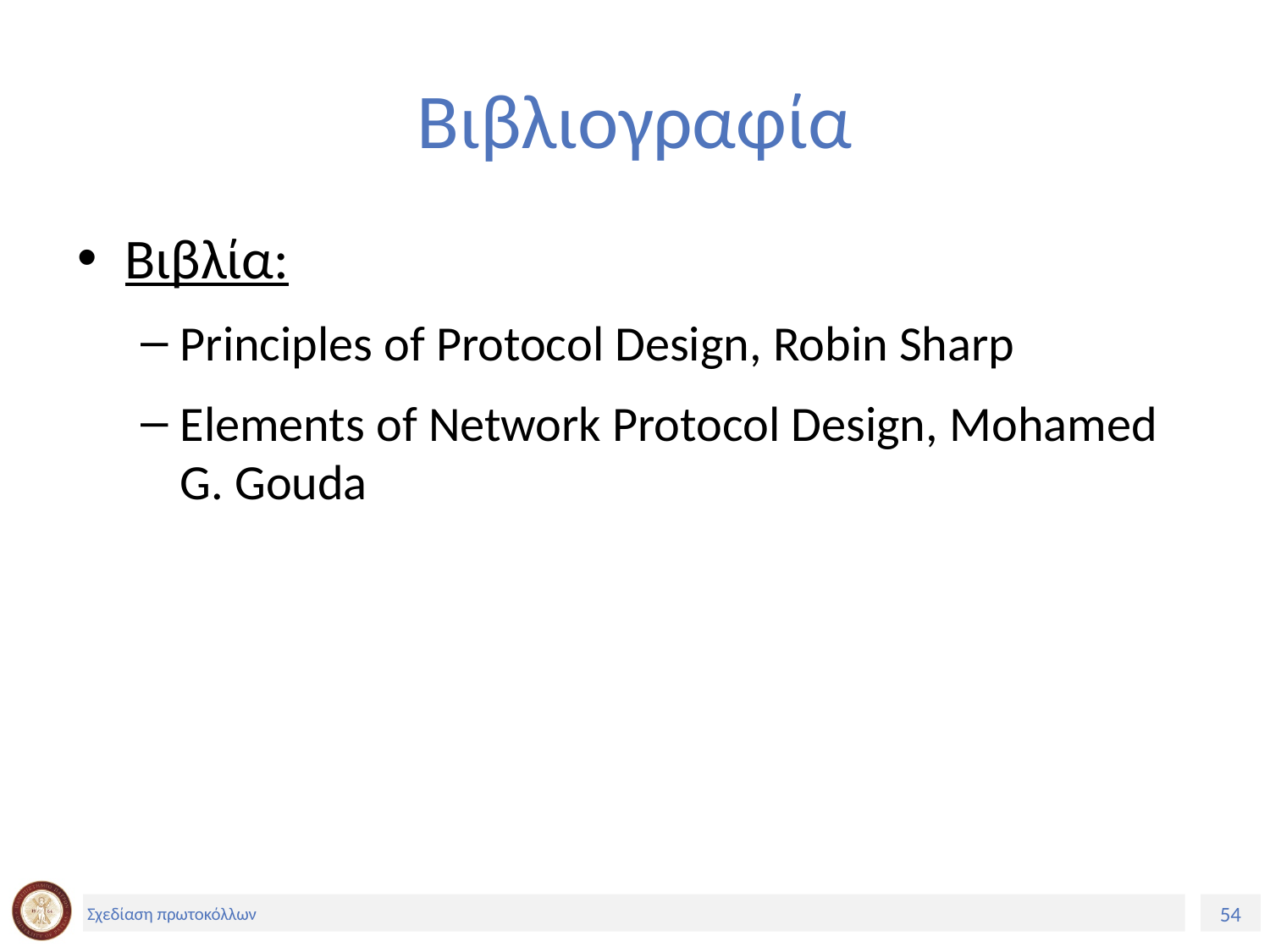

# Βιβλιογραφία
Βιβλία:
Principles of Protocol Design, Robin Sharp
Elements of Network Protocol Design, Mohamed G. Gouda